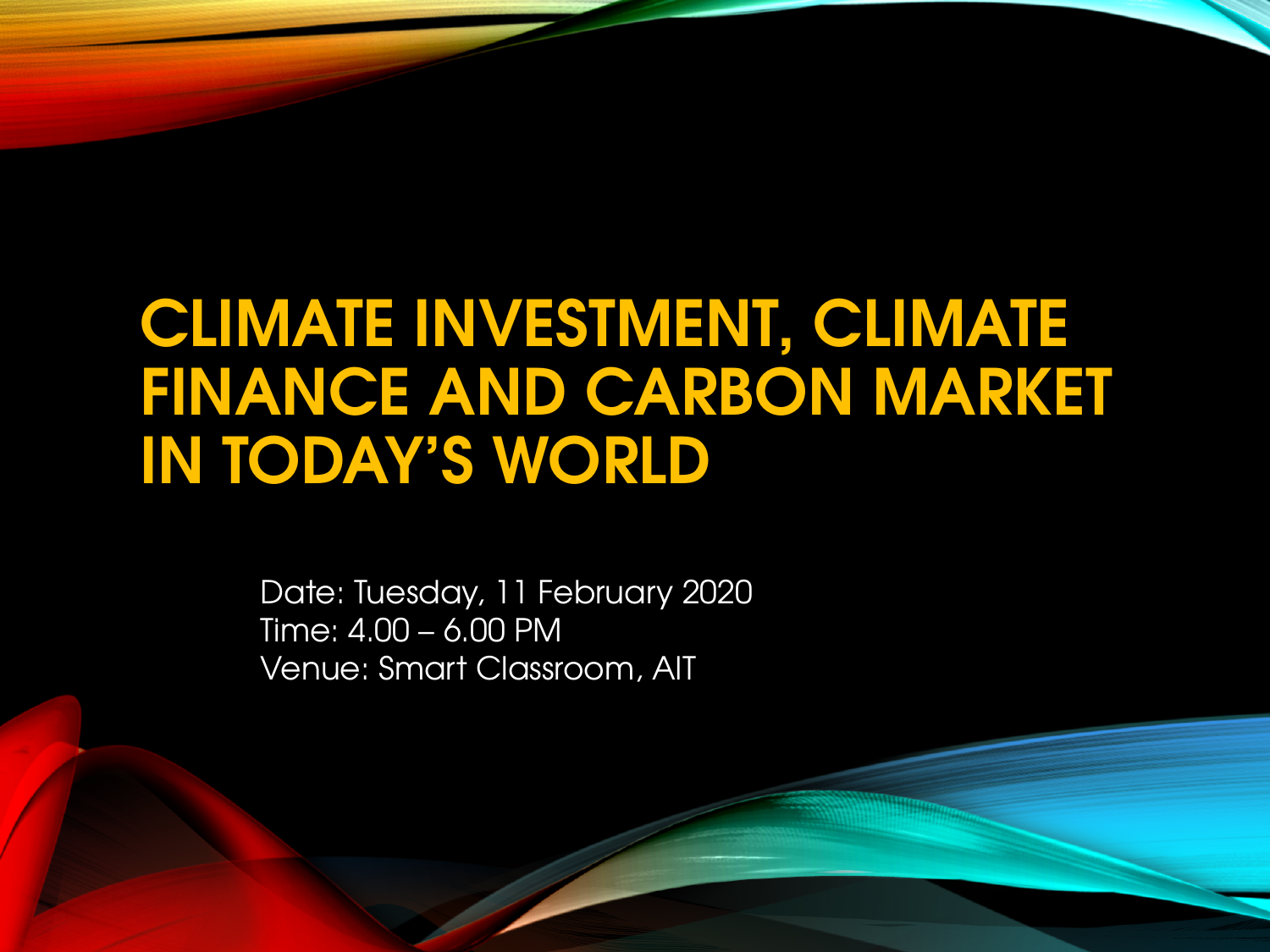

# Climate investment, Climate Finance and Carbon Market in today’s World
Date: Tuesday, 11 February 2020
Time: 4.00 – 6.00 PM
Venue: Smart Classroom, AIT